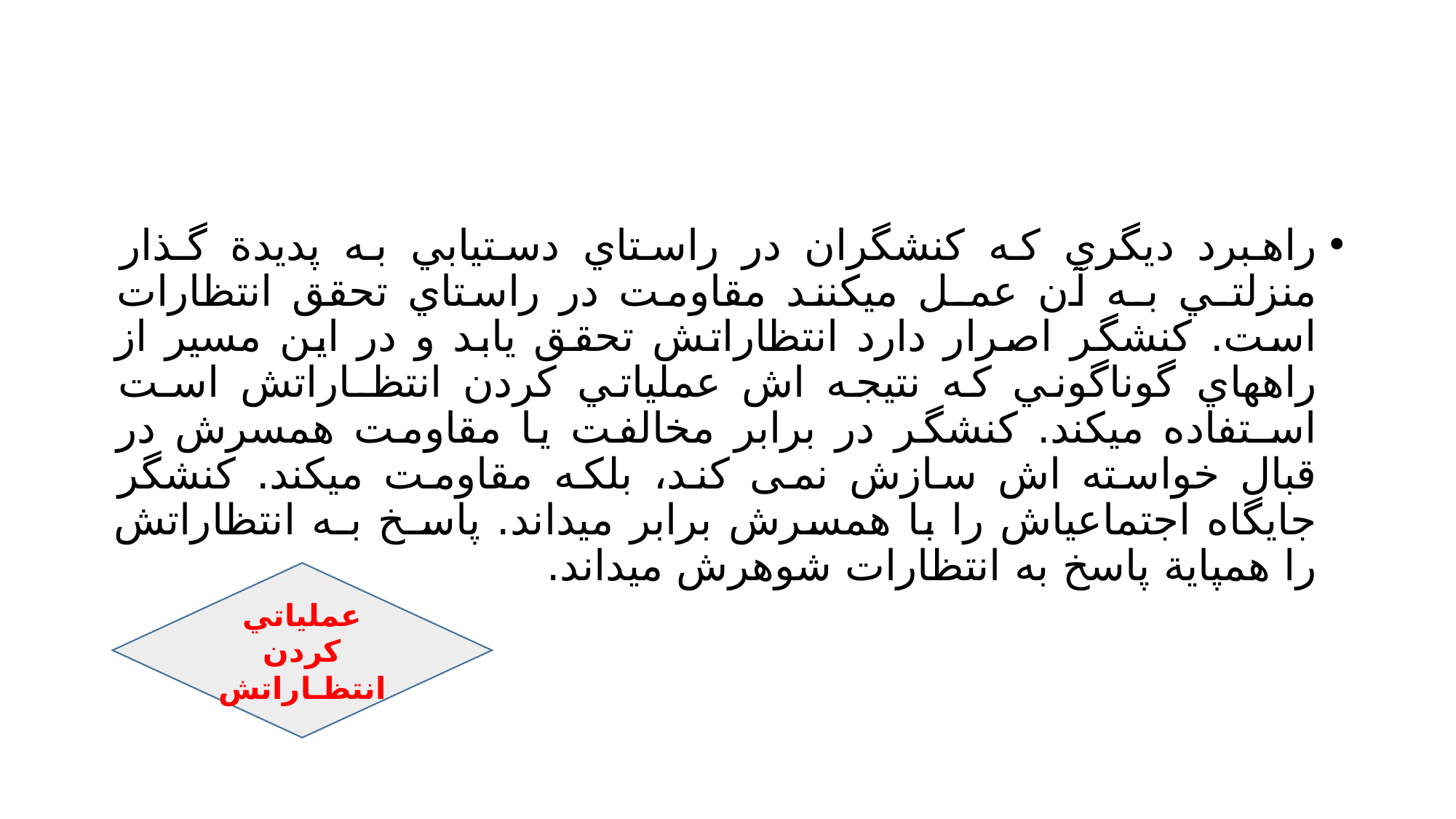

#
راهبرد ديگري كه كنشگران در راستاي دستيابي به پديدة گـذار منزلتـي بـه آن عمـل ميكنند مقاومت در راستاي تحقق انتظارات است. كنشگر اصرار دارد انتظاراتش تحقق يابد و در اين مسير از راههاي گوناگوني كه نتيجه اش عملياتي كردن انتظـاراتش اسـت اسـتفاده ميكند. كنشگر در برابر مخالفت يا مقاومت همسرش در قبال خواسته اش سازش نمی كند، بلكه مقاومت ميكند. كنشگر جايگاه اجتماعياش را با همسرش برابر ميداند. پاسـخ بـه انتظاراتش را همپاية پاسخ به انتظارات شوهرش ميداند.

عملياتي كردن انتظـاراتش